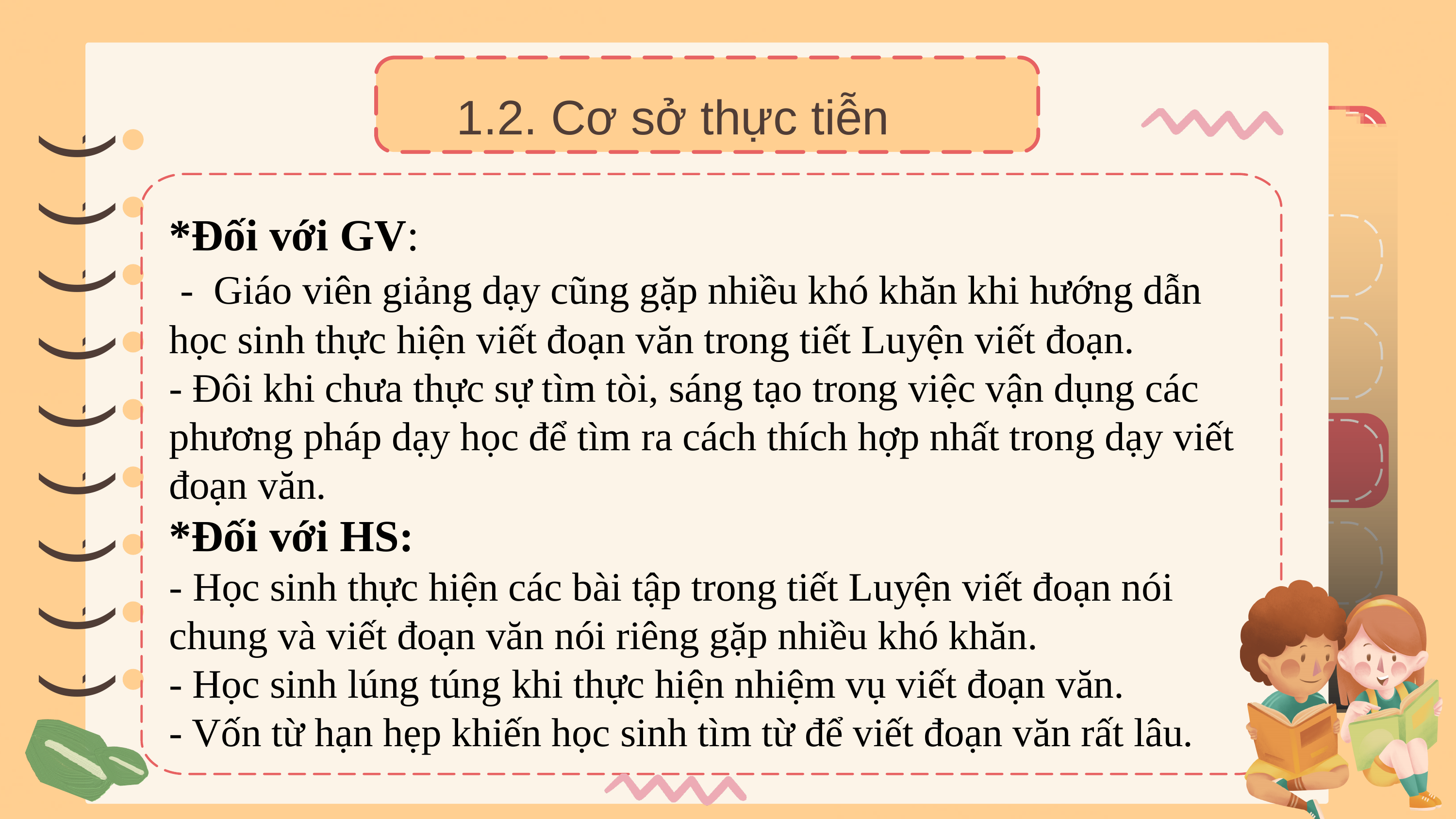

1.2. Cơ sở thực tiễn

)
)
)
)
)
)
)
)
)

)
)
)
)
)
)
)
)
)

*Đối với GV:
 -  Giáo viên giảng dạy cũng gặp nhiều khó khăn khi hướng dẫn học sinh thực hiện viết đoạn văn trong tiết Luyện viết đoạn.
- Đôi khi chưa thực sự tìm tòi, sáng tạo trong việc vận dụng các phương pháp dạy học để tìm ra cách thích hợp nhất trong dạy viết đoạn văn.
*Đối với HS:
- Học sinh thực hiện các bài tập trong tiết Luyện viết đoạn nói chung và viết đoạn văn nói riêng gặp nhiều khó khăn.
- Học sinh lúng túng khi thực hiện nhiệm vụ viết đoạn văn.
- Vốn từ hạn hẹp khiến học sinh tìm từ để viết đoạn văn rất lâu.